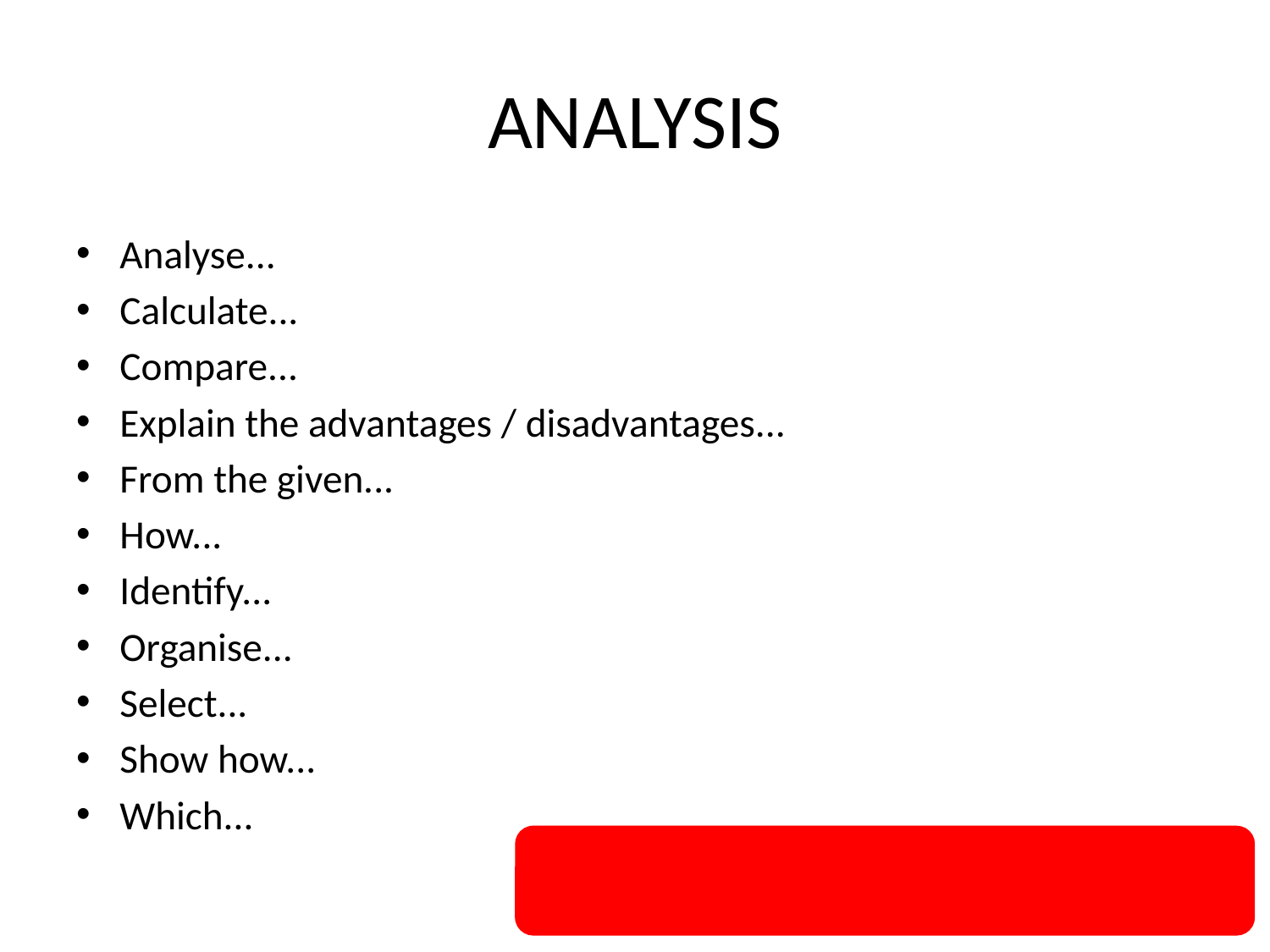

# ANALYSIS
Analyse...
Calculate...
Compare...
Explain the advantages / disadvantages...
From the given...
How...
Identify...
Organise...
Select...
Show how...
Which...